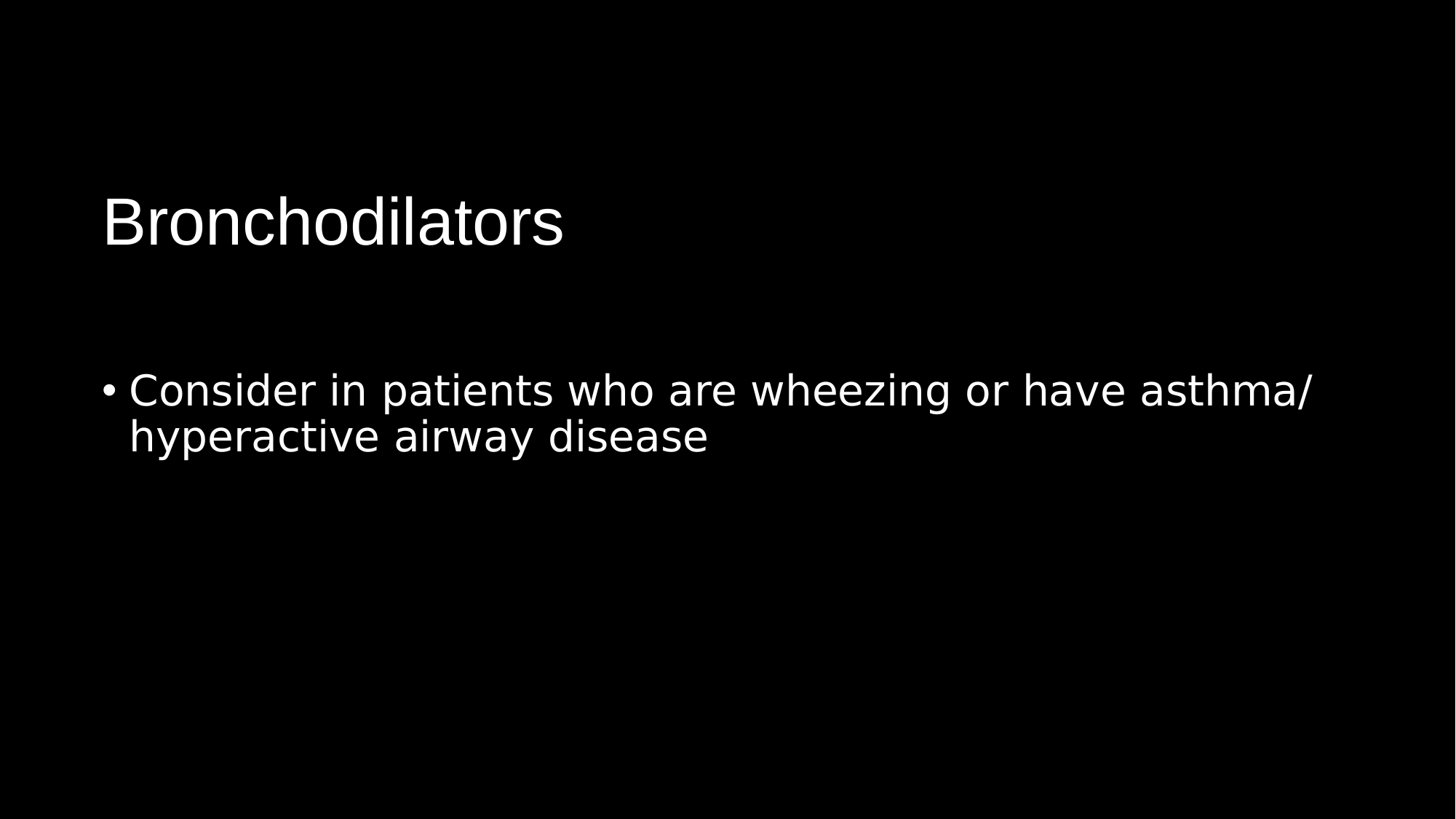

# Bronchodilators
Consider in patients who are wheezing or have asthma/ hyperactive airway disease